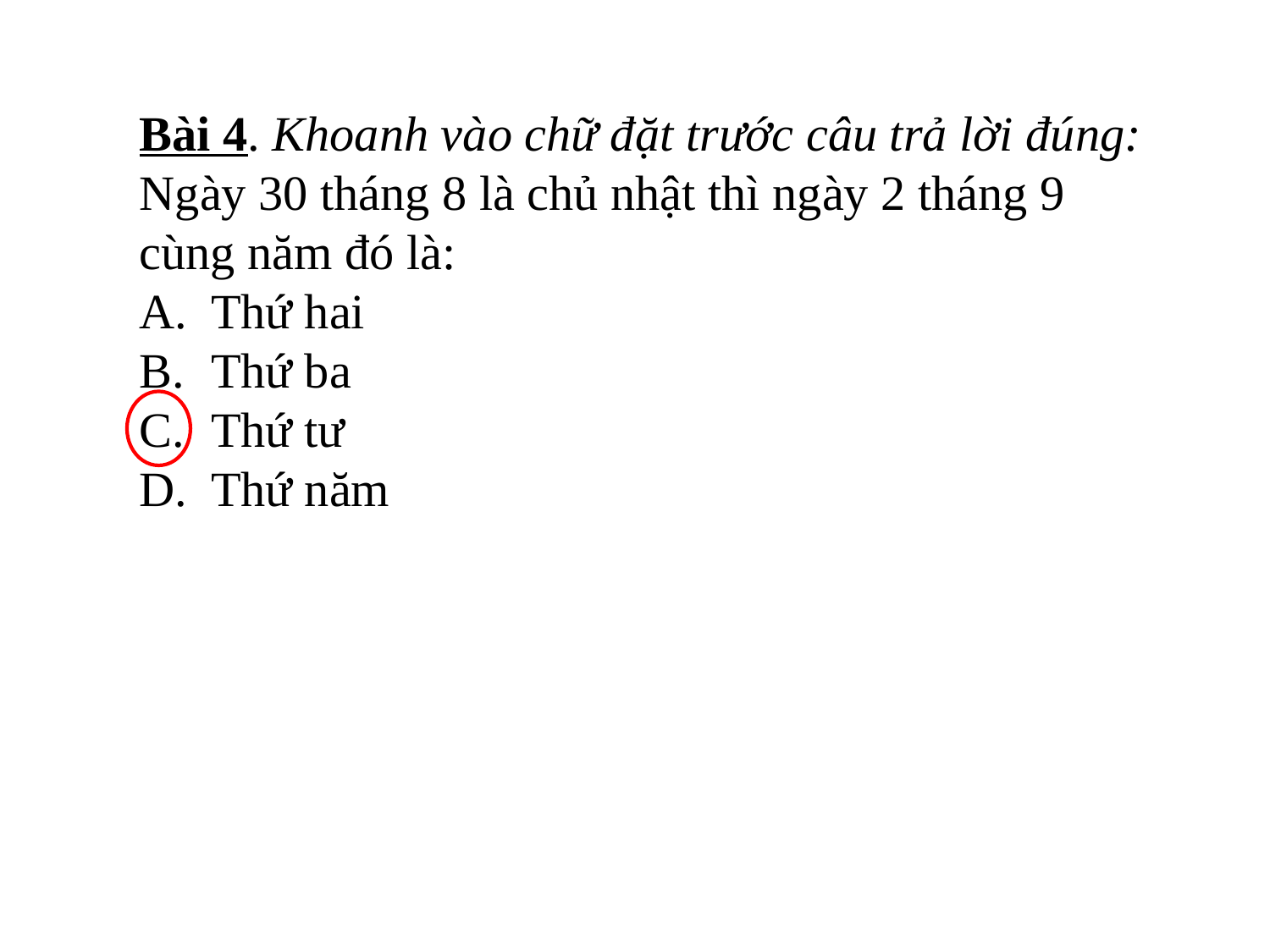

Bài 4. Khoanh vào chữ đặt trước câu trả lời đúng:
Ngày 30 tháng 8 là chủ nhật thì ngày 2 tháng 9 cùng năm đó là:
Thứ hai
Thứ ba
Thứ tư
Thứ năm